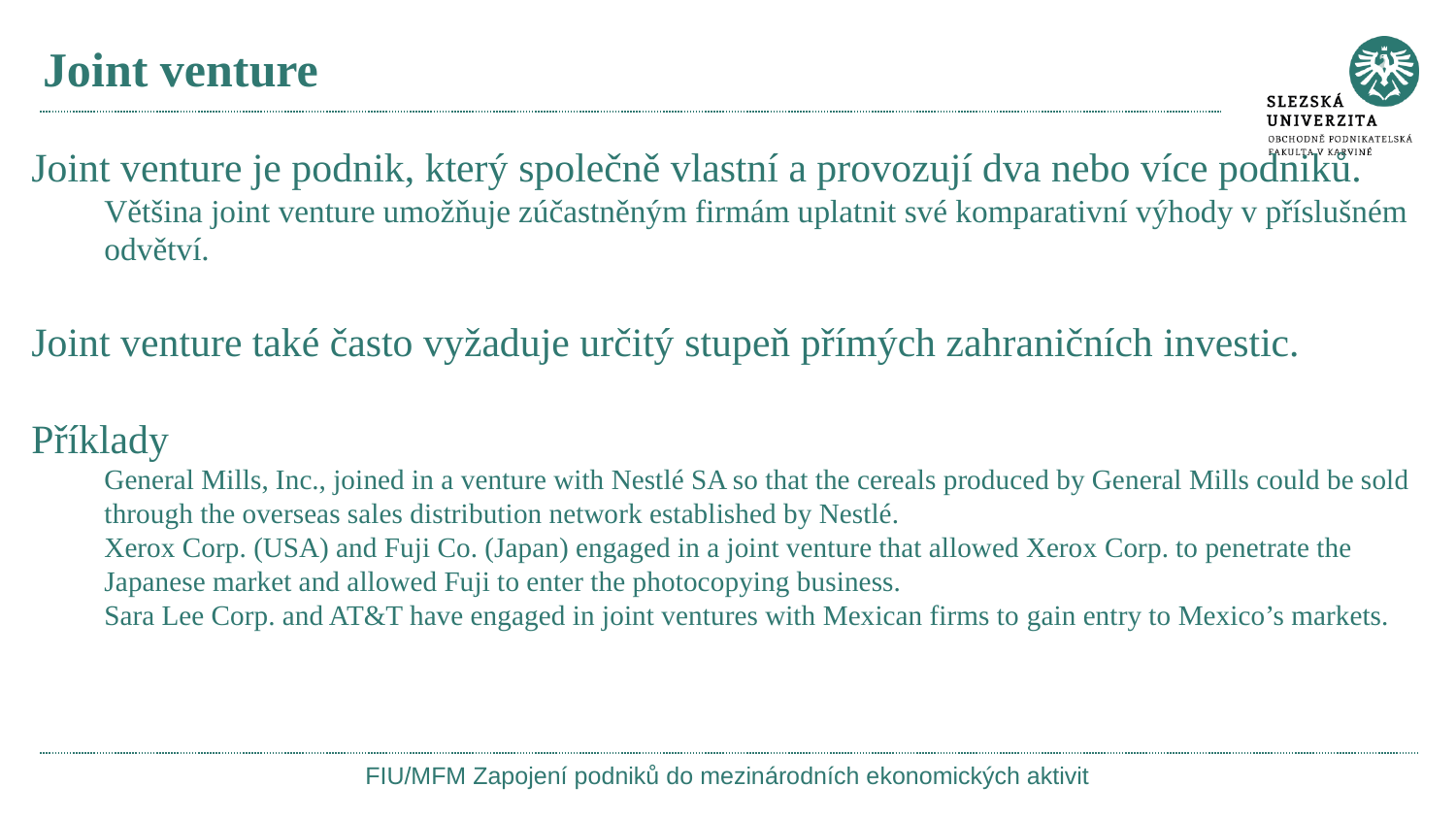

# Joint venture
Joint venture je podnik, který společně vlastní a provozují dva nebo více podniků.
Většina joint venture umožňuje zúčastněným firmám uplatnit své komparativní výhody v příslušném odvětví.

Joint venture také často vyžaduje určitý stupeň přímých zahraničních investic.

Příklady
General Mills, Inc., joined in a venture with Nestlé SA so that the cereals produced by General Mills could be sold through the overseas sales distribution network established by Nestlé.
Xerox Corp. (USA) and Fuji Co. (Japan) engaged in a joint venture that allowed Xerox Corp. to penetrate the Japanese market and allowed Fuji to enter the photocopying business.
Sara Lee Corp. and AT&T have engaged in joint ventures with Mexican firms to gain entry to Mexico’s markets.

FIU/MFM Zapojení podniků do mezinárodních ekonomických aktivit